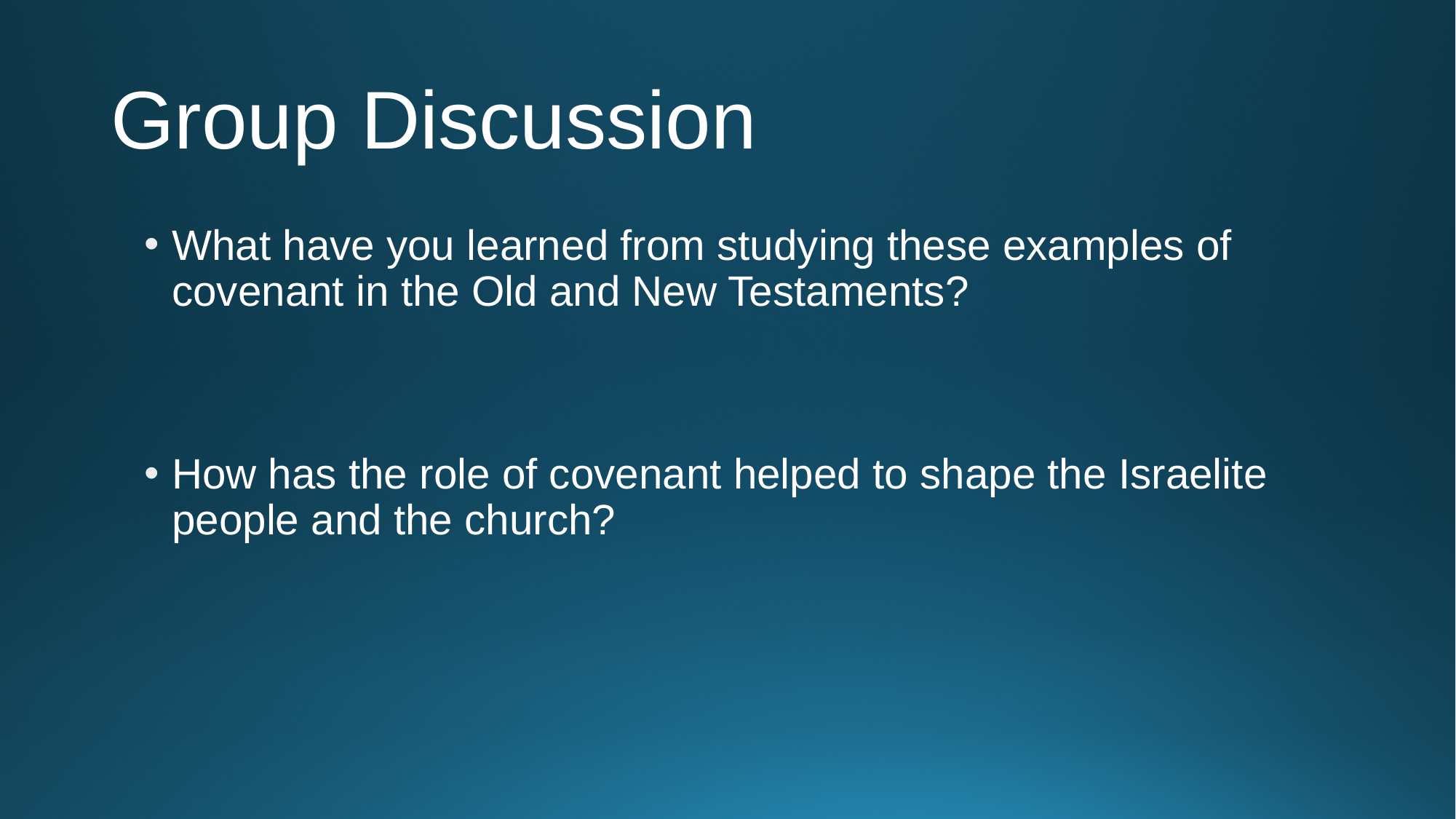

# Group Discussion
What have you learned from studying these examples of covenant in the Old and New Testaments?

How has the role of covenant helped to shape the Israelite people and the church?